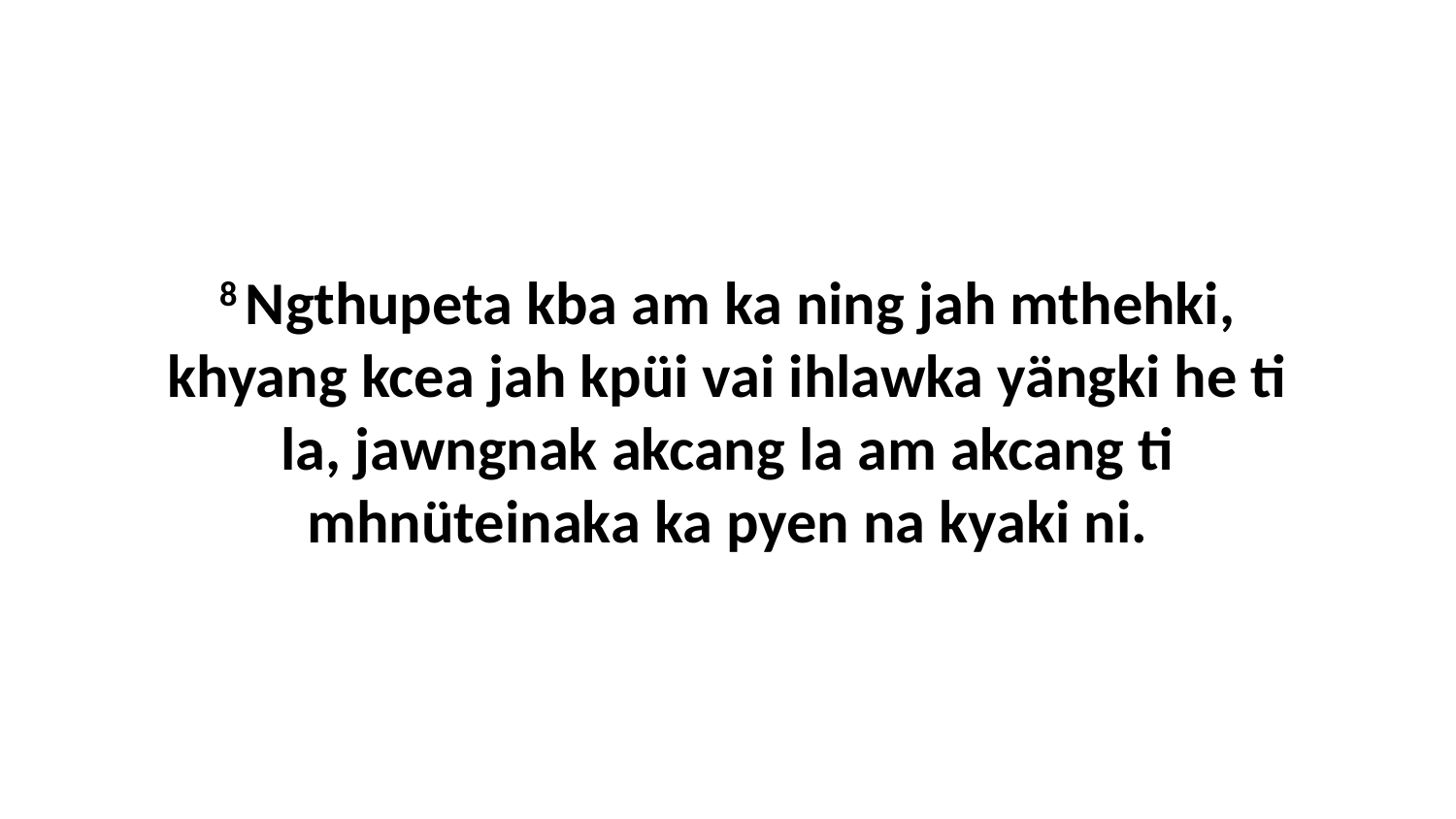

8 Ngthupeta kba am ka ning jah mthehki, khyang kcea jah kpüi vai ihlawka yängki he ti la, jawngnak akcang la am akcang ti mhnüteinaka ka pyen na kyaki ni.